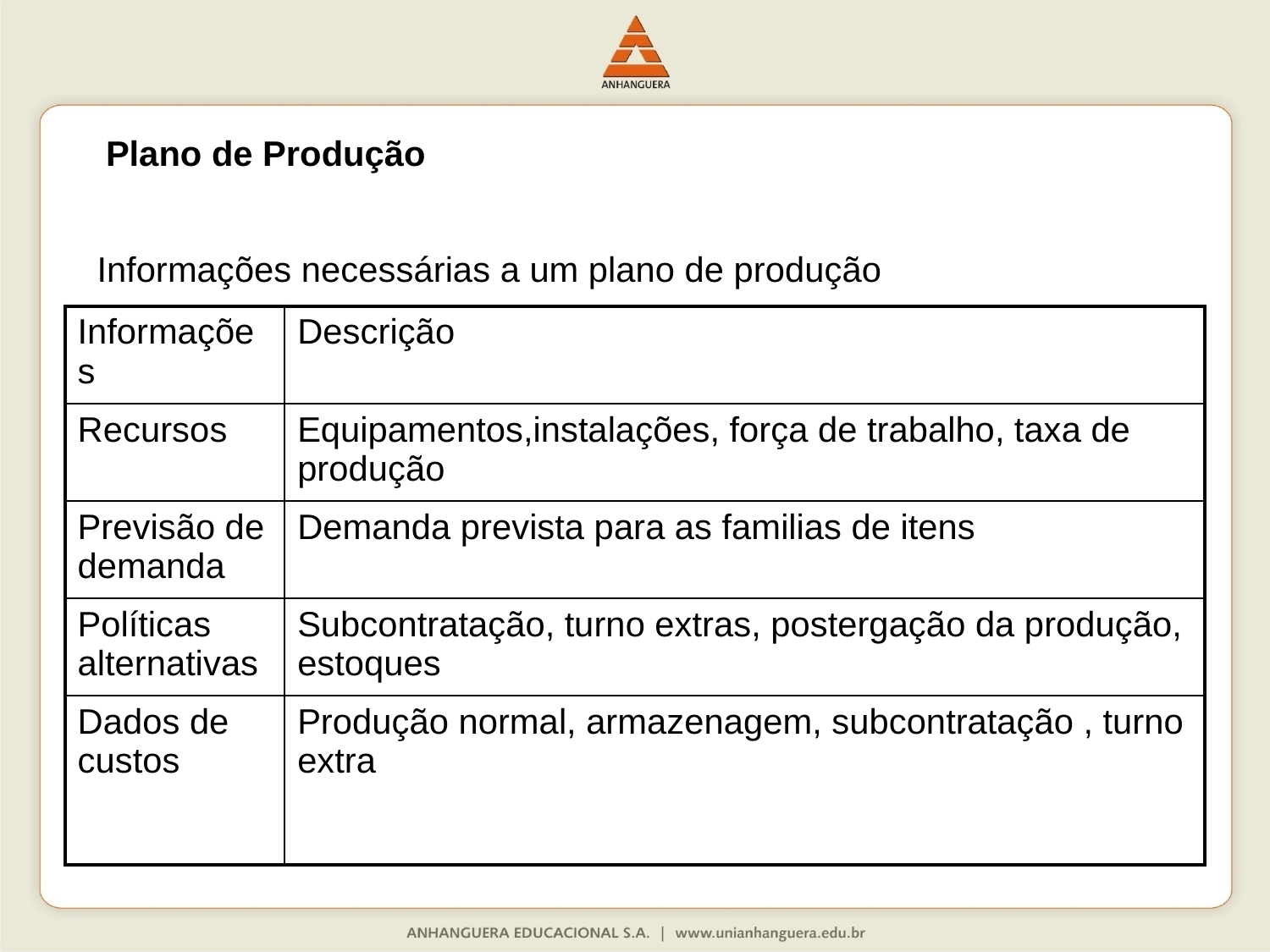

Plano de Produção

Informações necessárias a um plano de produção
| Informações | Descrição |
| --- | --- |
| Recursos | Equipamentos,instalações, força de trabalho, taxa de produção |
| Previsão de demanda | Demanda prevista para as familias de itens |
| Políticas alternativas | Subcontratação, turno extras, postergação da produção, estoques |
| Dados de custos | Produção normal, armazenagem, subcontratação , turno extra |